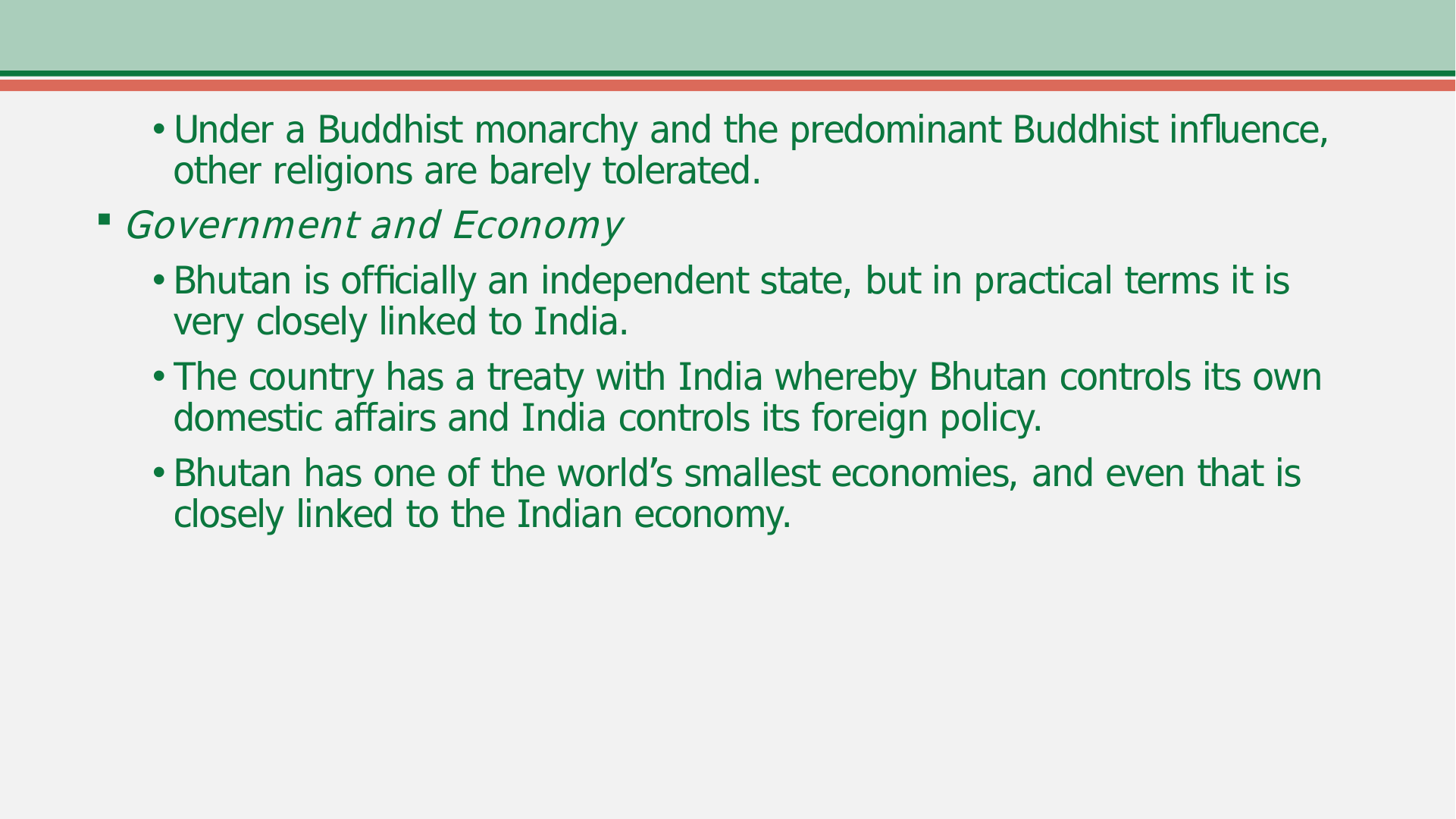

Under a Buddhist monarchy and the predominant Buddhist influence, other religions are barely tolerated.
Government and Economy
Bhutan is officially an independent state, but in practical terms it is very closely linked to India.
The country has a treaty with India whereby Bhutan controls its own domestic affairs and India controls its foreign policy.
Bhutan has one of the world’s smallest economies, and even that is closely linked to the Indian economy.